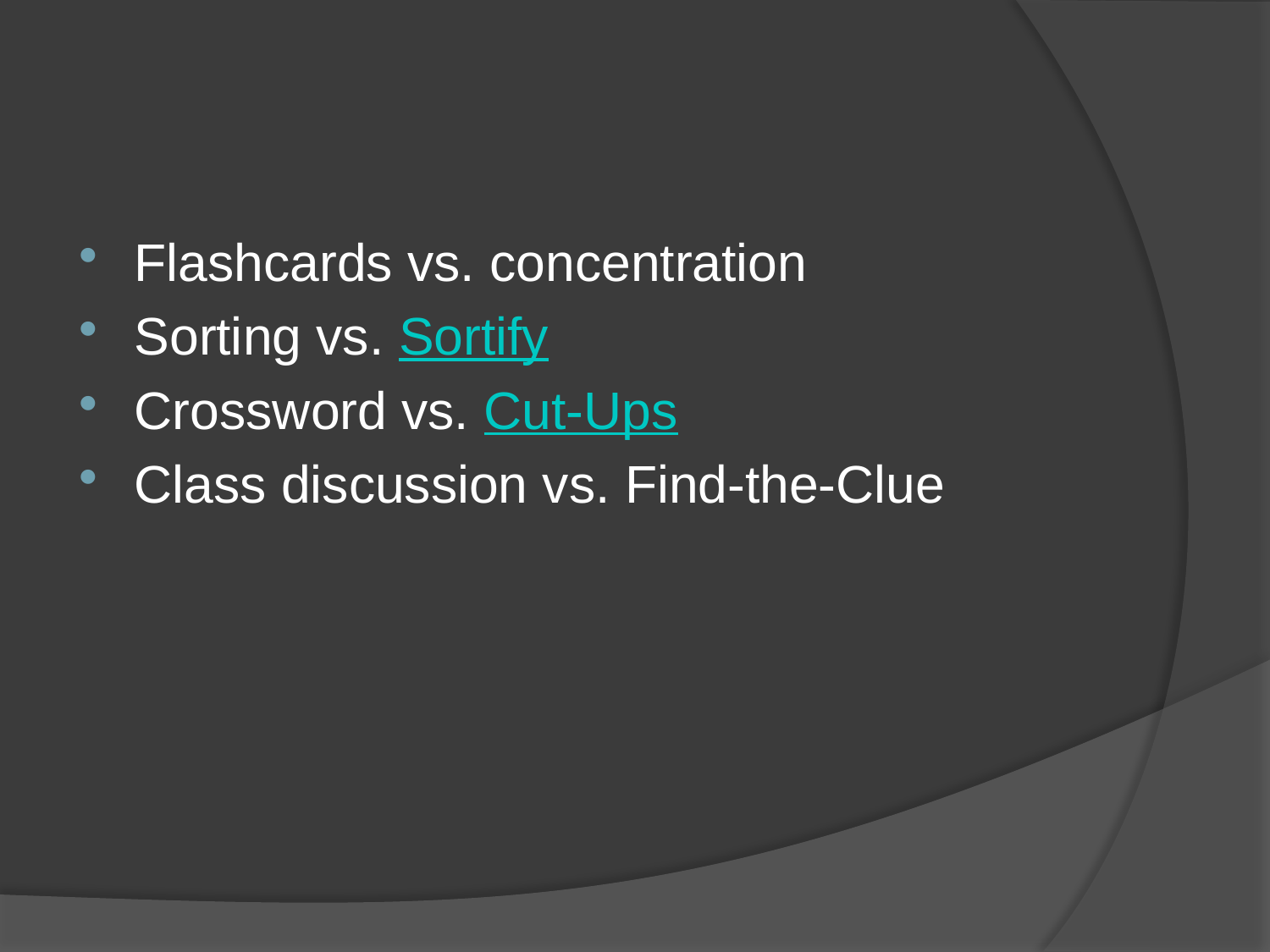

Flashcards vs. concentration
Sorting vs. Sortify
Crossword vs. Cut-Ups
Class discussion vs. Find-the-Clue